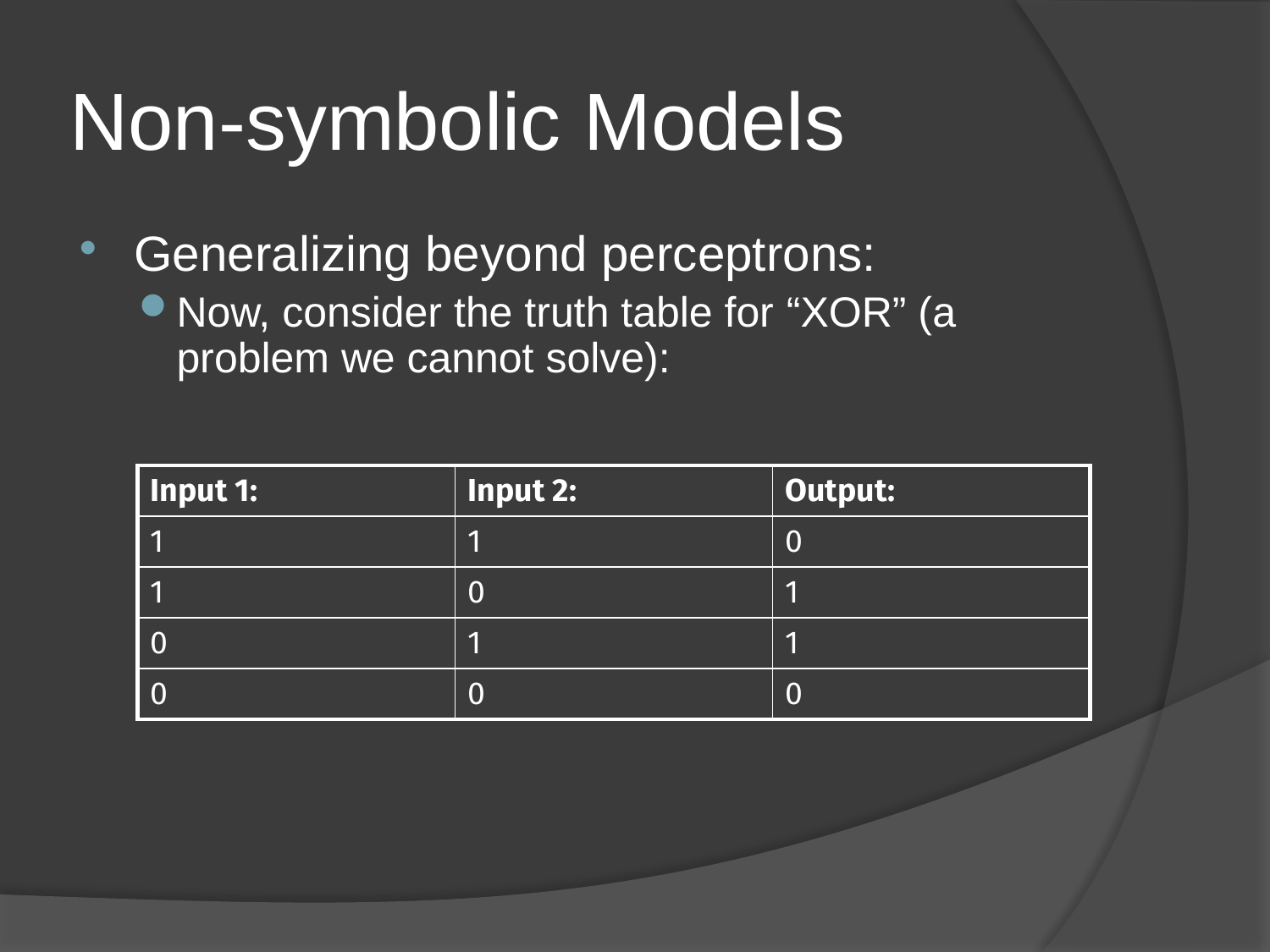

# Non-symbolic Models
Generalizing beyond perceptrons:
Now, consider the truth table for “XOR” (a problem we cannot solve):
| Input 1: | Input 2: | Output: |
| --- | --- | --- |
| 1 | 1 | 0 |
| 1 | 0 | 1 |
| 0 | 1 | 1 |
| 0 | 0 | 0 |